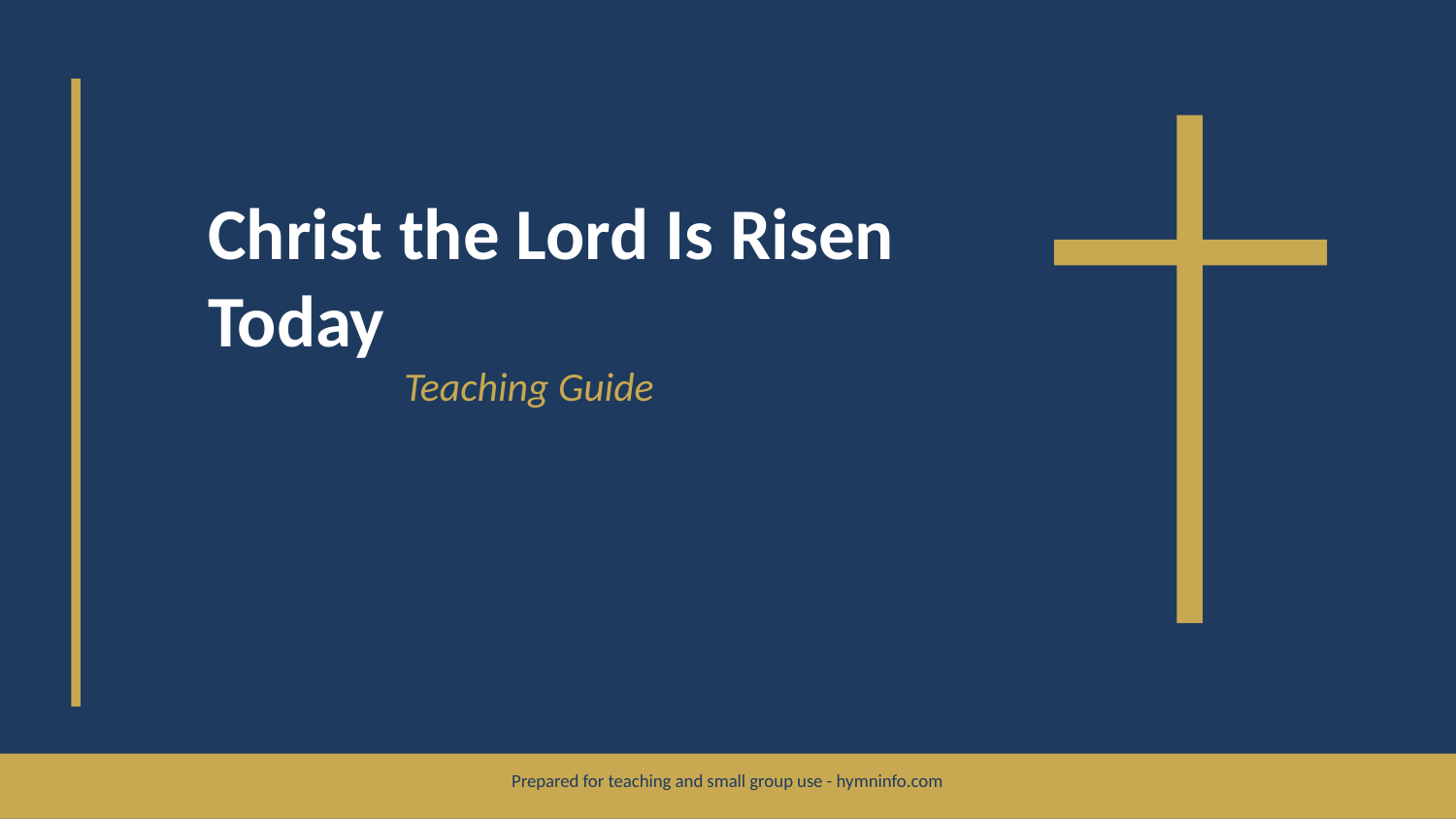

Christ the Lord Is Risen Today

Teaching Guide

Prepared for teaching and small group use - hymninfo.com